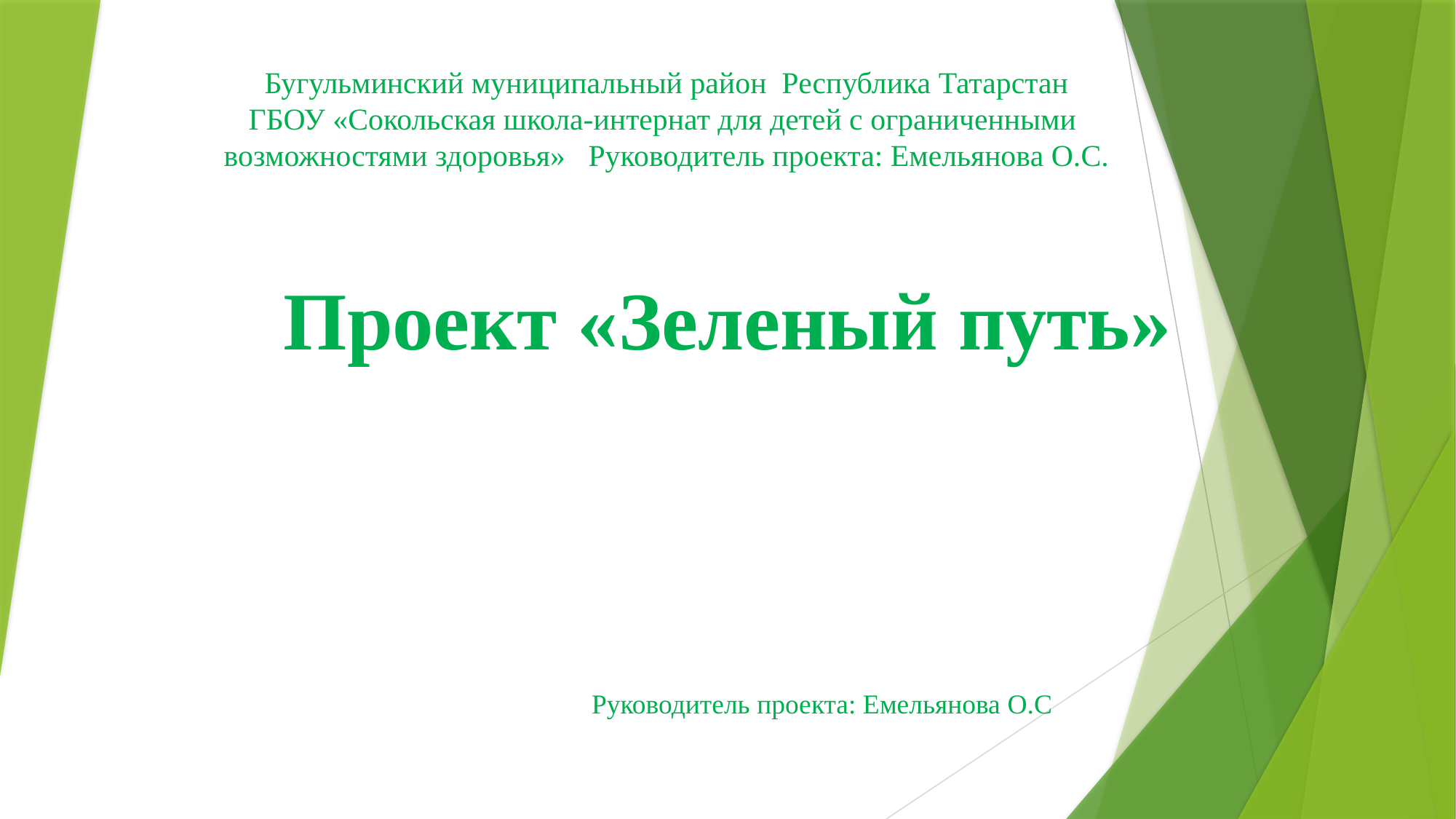

# Бугульминский муниципальный район  Республика Татарстан ГБОУ «Сокольская школа-интернат для детей с ограниченными возможностями здоровья»   Руководитель проекта: Емельянова О.С.
Проект «Зеленый путь»

              Руководитель проекта: Емельянова О.С